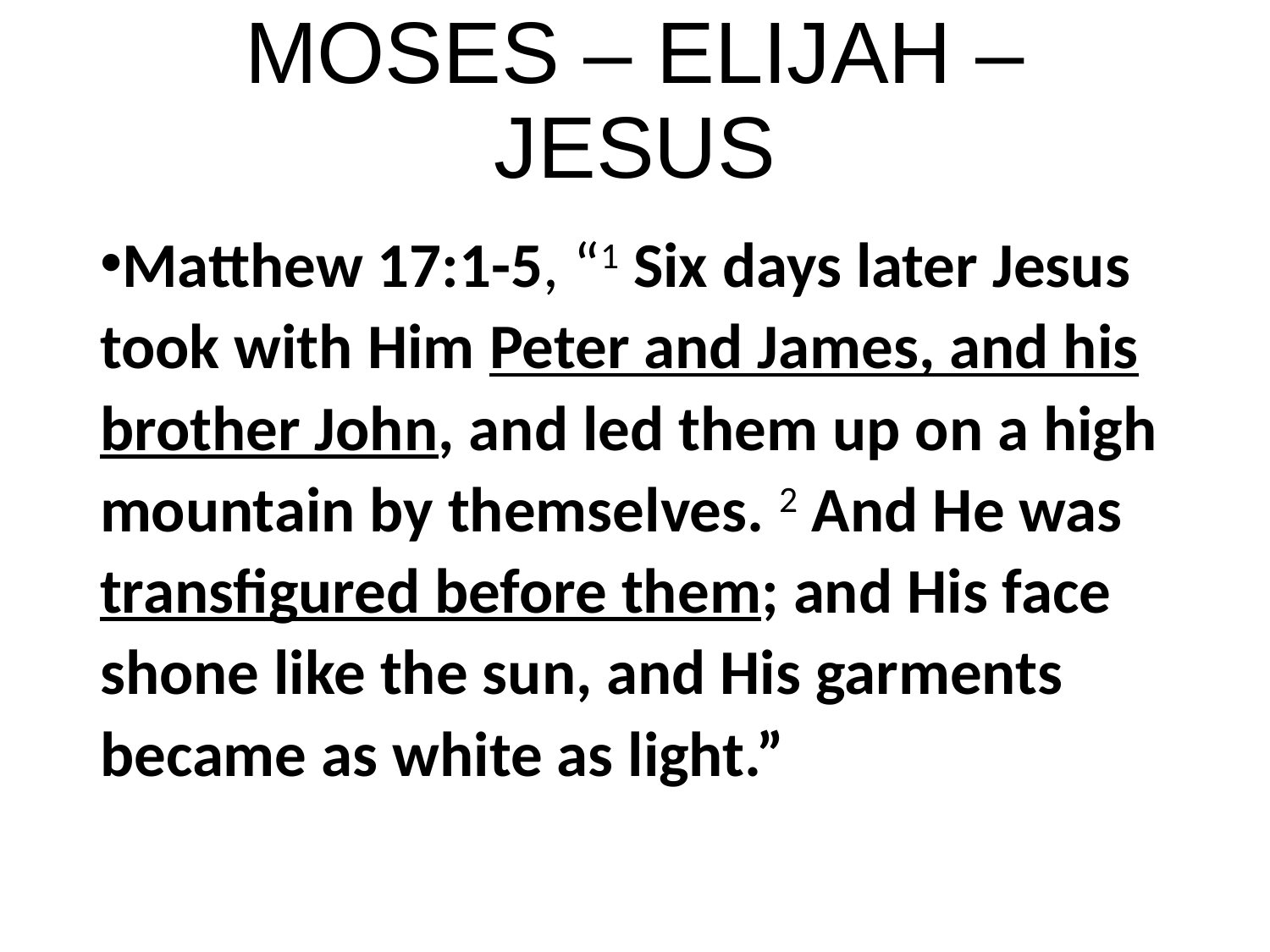

# MOSES – ELIJAH – JESUS
Matthew 17:1-5, “1 Six days later Jesus took with Him Peter and James, and his brother John, and led them up on a high mountain by themselves. 2 And He was transfigured before them; and His face shone like the sun, and His garments became as white as light.”